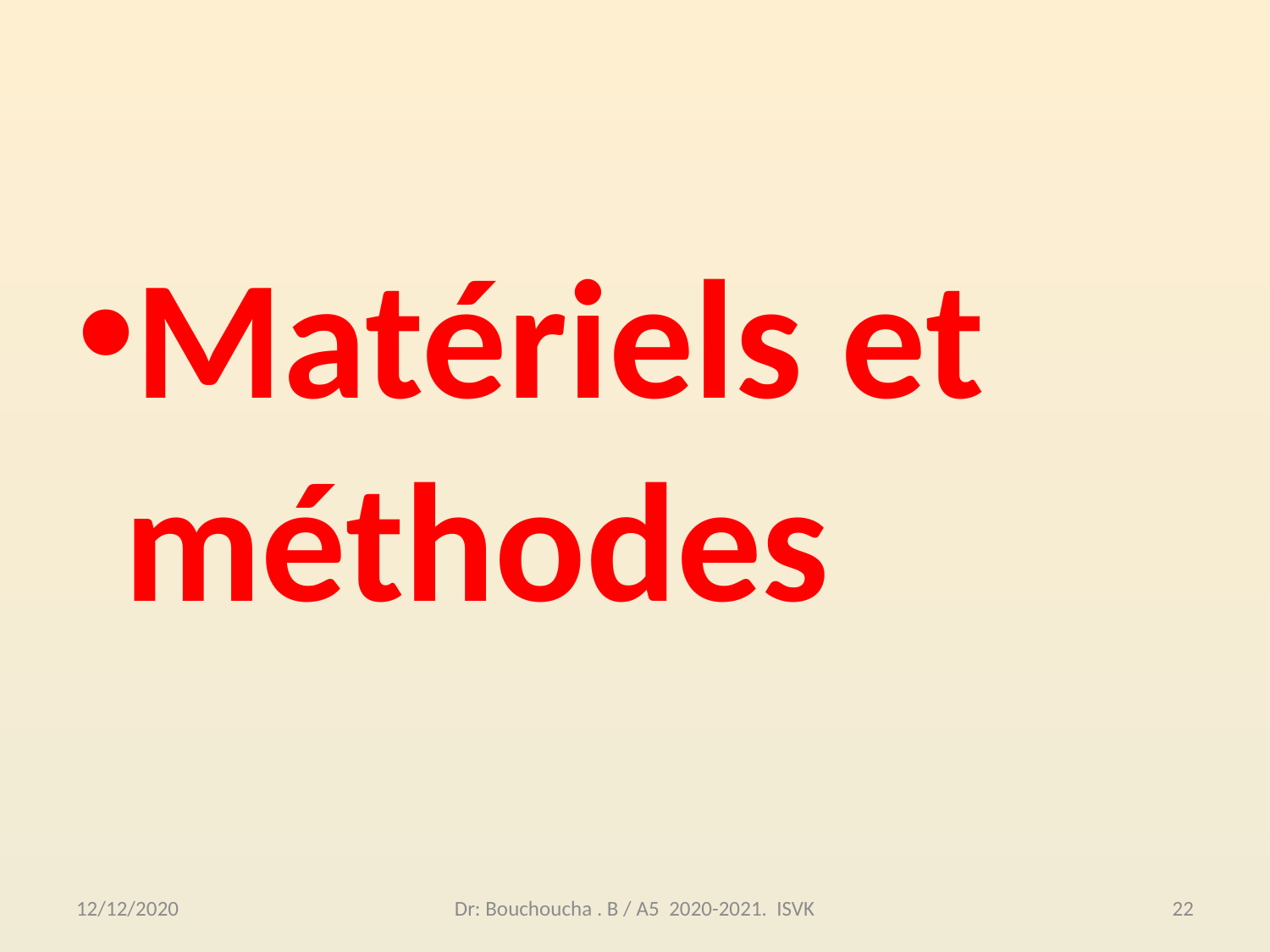

Matériels et méthodes
12/12/2020
Dr: Bouchoucha . B / A5  2020-2021.  ISVK
22